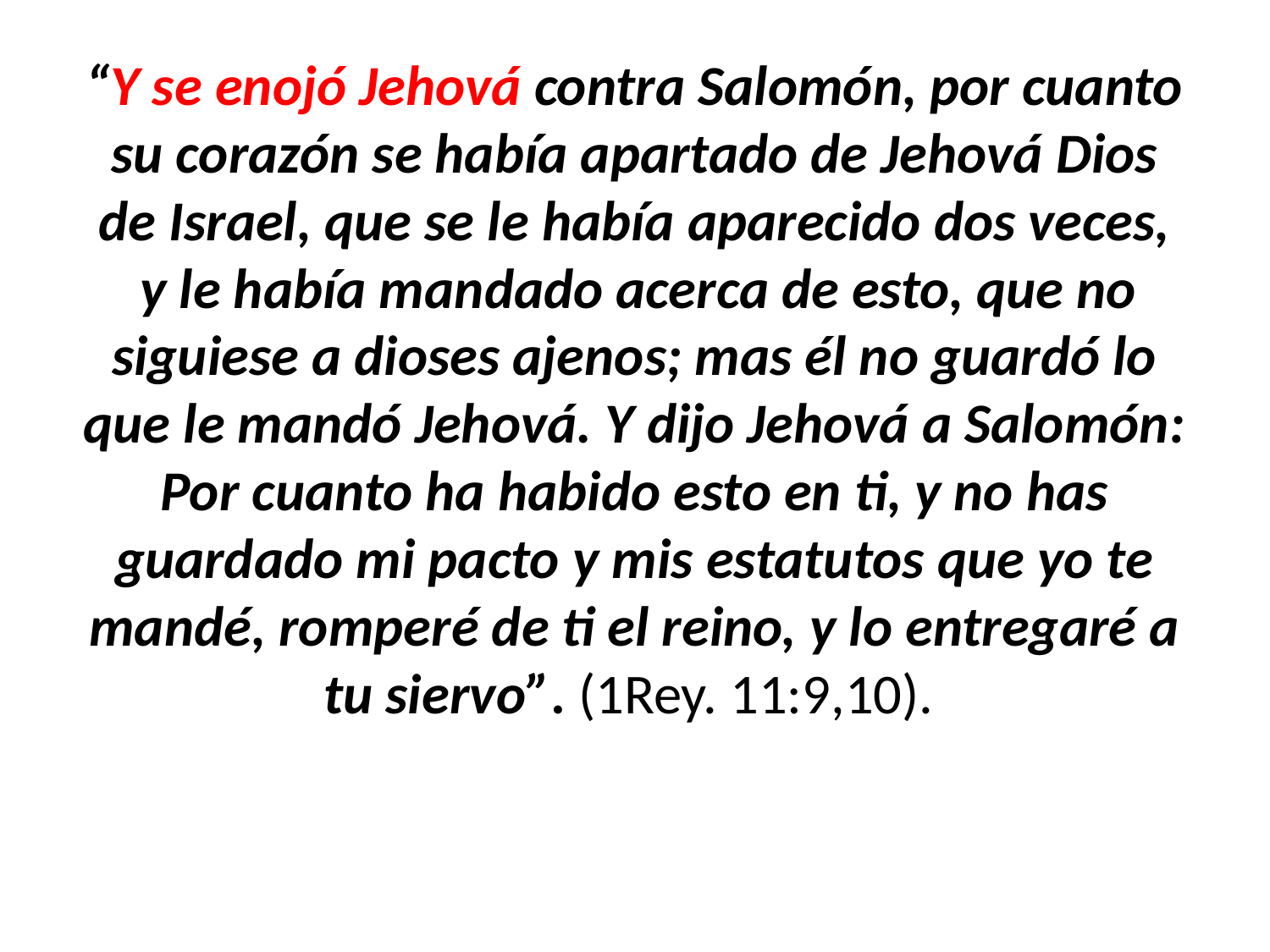

#
“Y se enojó Jehová contra Salomón, por cuanto su corazón se había apartado de Jehová Dios de Israel, que se le había aparecido dos veces,  y le había mandado acerca de esto, que no siguiese a dioses ajenos; mas él no guardó lo que le mandó Jehová. Y dijo Jehová a Salomón: Por cuanto ha habido esto en ti, y no has guardado mi pacto y mis estatutos que yo te mandé, romperé de ti el reino, y lo entregaré a tu siervo”. (1Rey. 11:9,10).